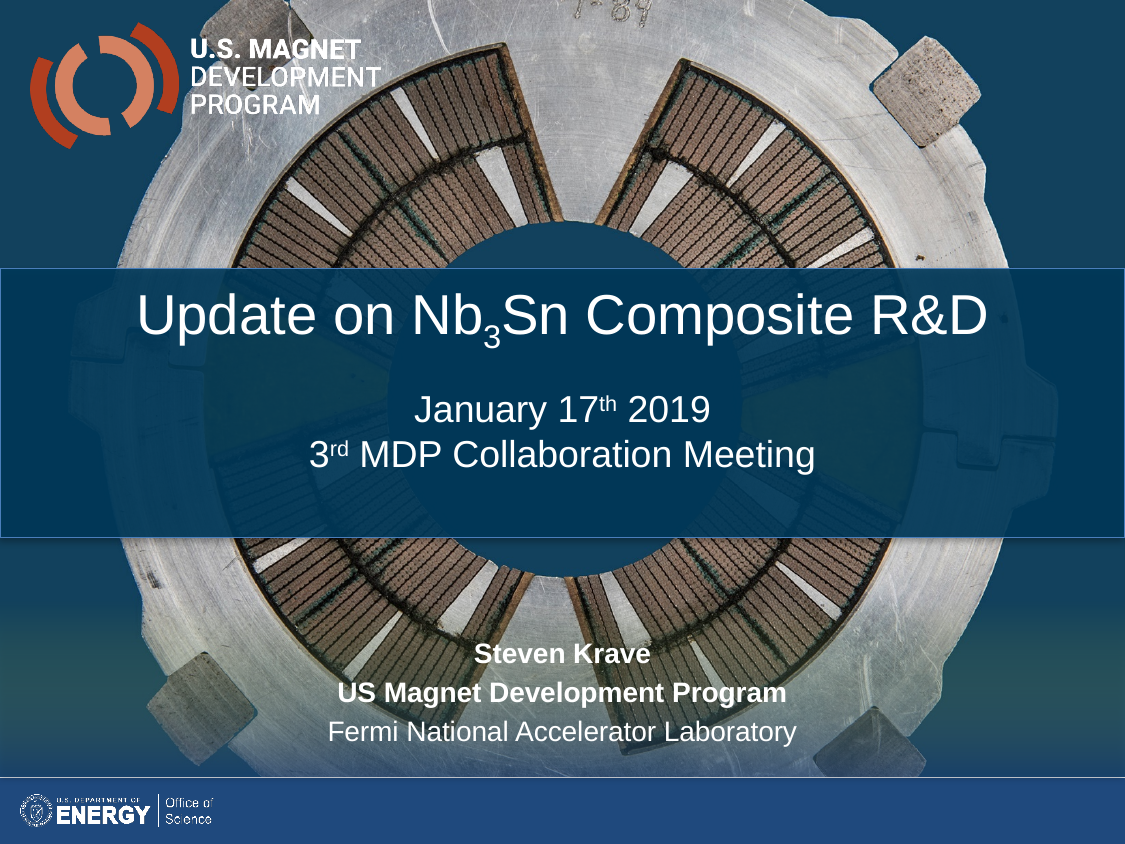

Update on Nb3Sn Composite R&D

January 17th 2019
3rd MDP Collaboration Meeting
Steven Krave
US Magnet Development Program
Fermi National Accelerator Laboratory